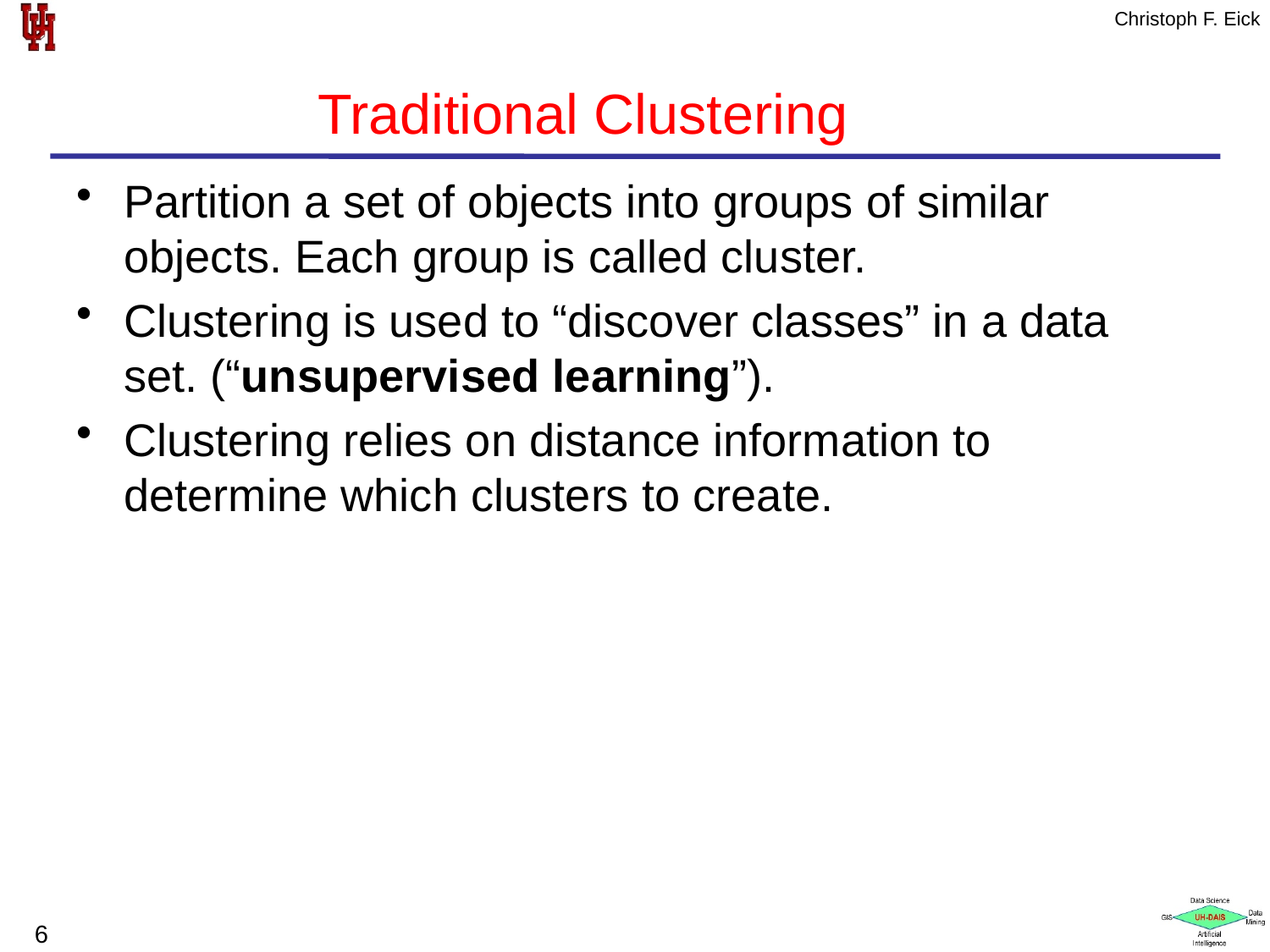

# Traditional Clustering
Partition a set of objects into groups of similar objects. Each group is called cluster.
Clustering is used to “discover classes” in a data set. (“unsupervised learning”).
Clustering relies on distance information to determine which clusters to create.
6